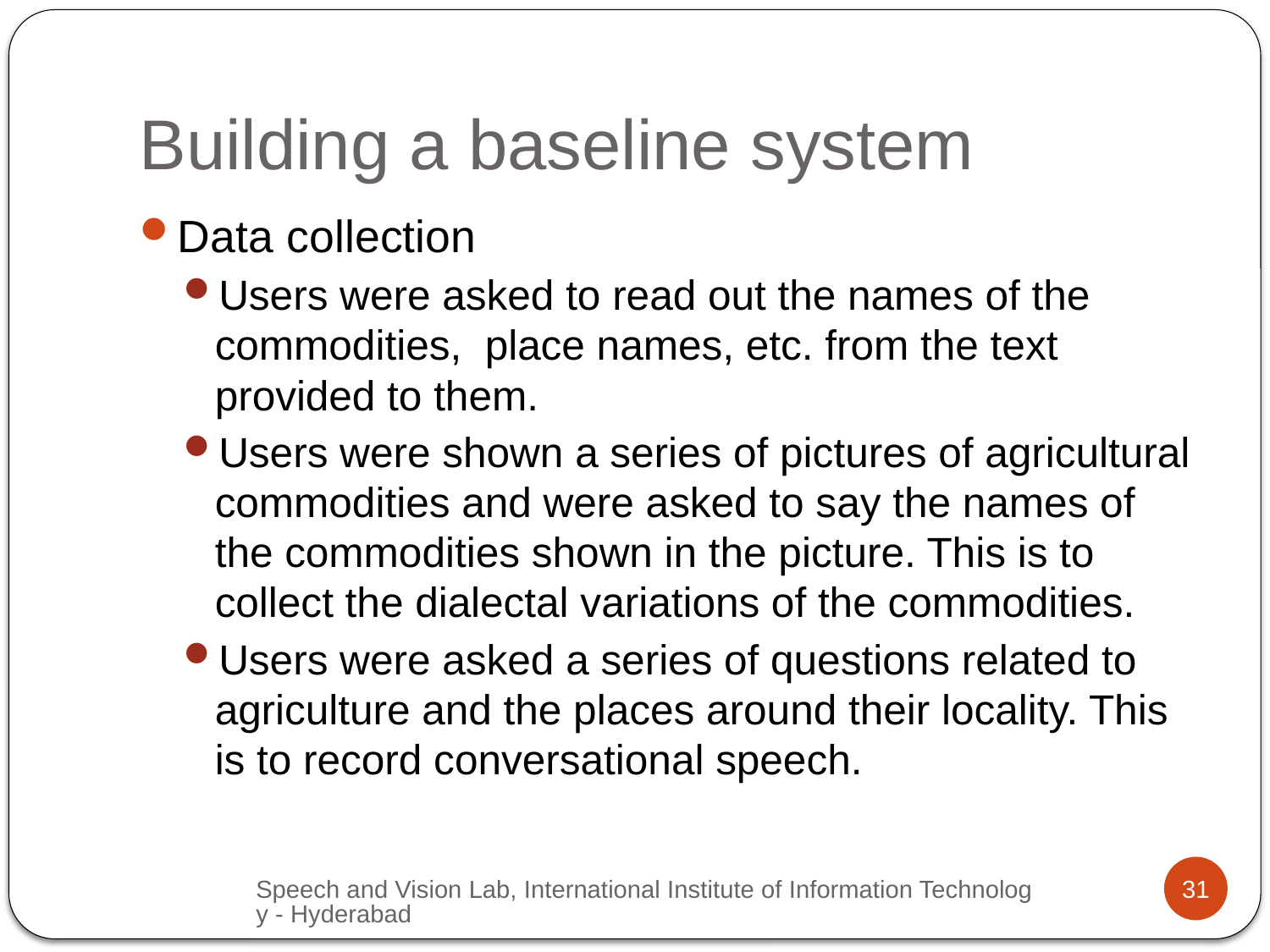

# Building a baseline system
Data collection
Users were asked to read out the names of the commodities,  place names, etc. from the text provided to them.
Users were shown a series of pictures of agricultural commodities and were asked to say the names of the commodities shown in the picture. This is to collect the dialectal variations of the commodities.
Users were asked a series of questions related to agriculture and the places around their locality. This is to record conversational speech.
Speech and Vision Lab, International Institute of Information Technology - Hyderabad
31